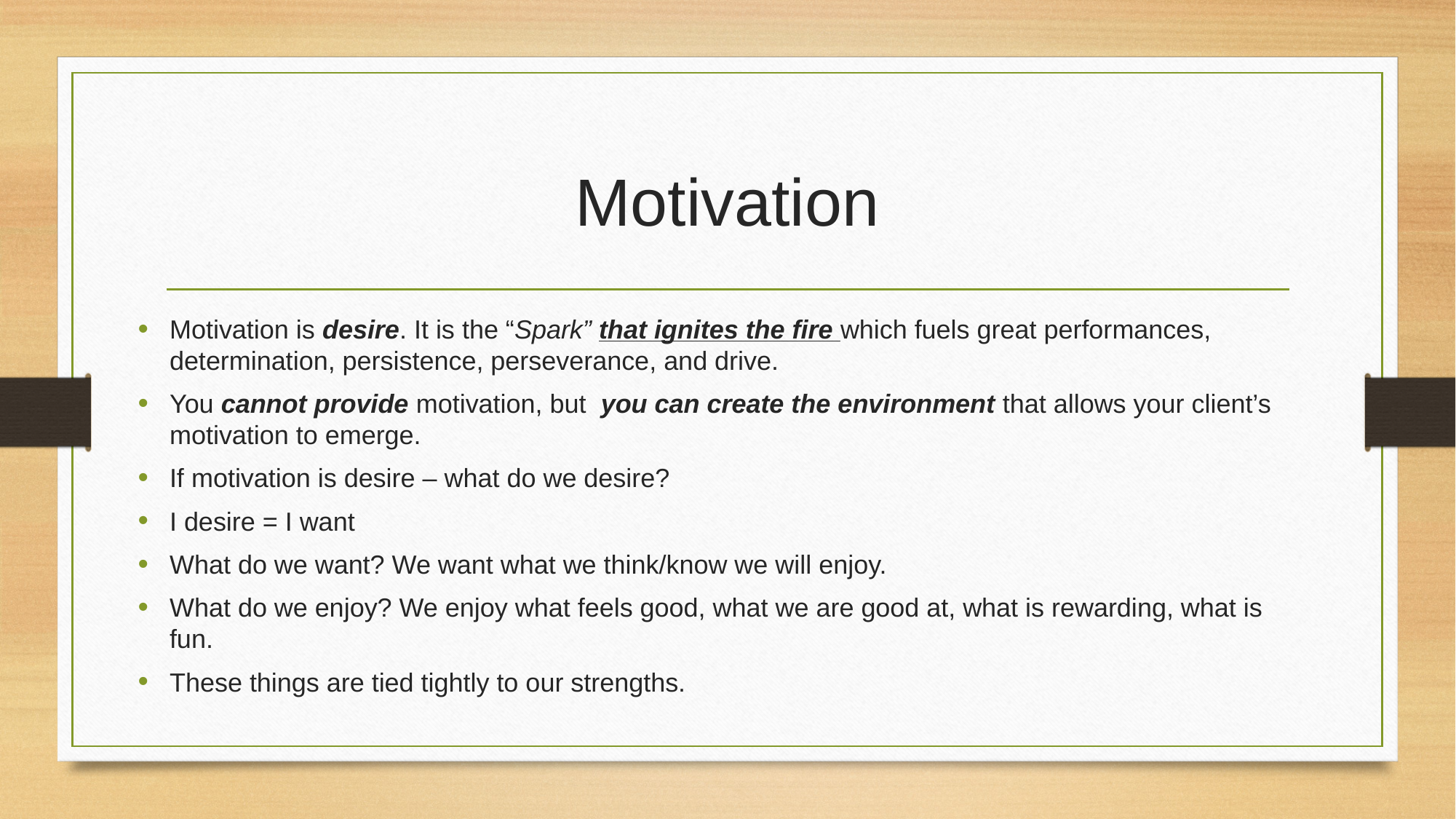

# Motivation
Motivation is desire. It is the “Spark” that ignites the fire which fuels great performances, determination, persistence, perseverance, and drive.
You cannot provide motivation, but  you can create the environment that allows your client’s motivation to emerge.
If motivation is desire – what do we desire?
I desire = I want
What do we want? We want what we think/know we will enjoy.
What do we enjoy? We enjoy what feels good, what we are good at, what is rewarding, what is fun.
These things are tied tightly to our strengths.